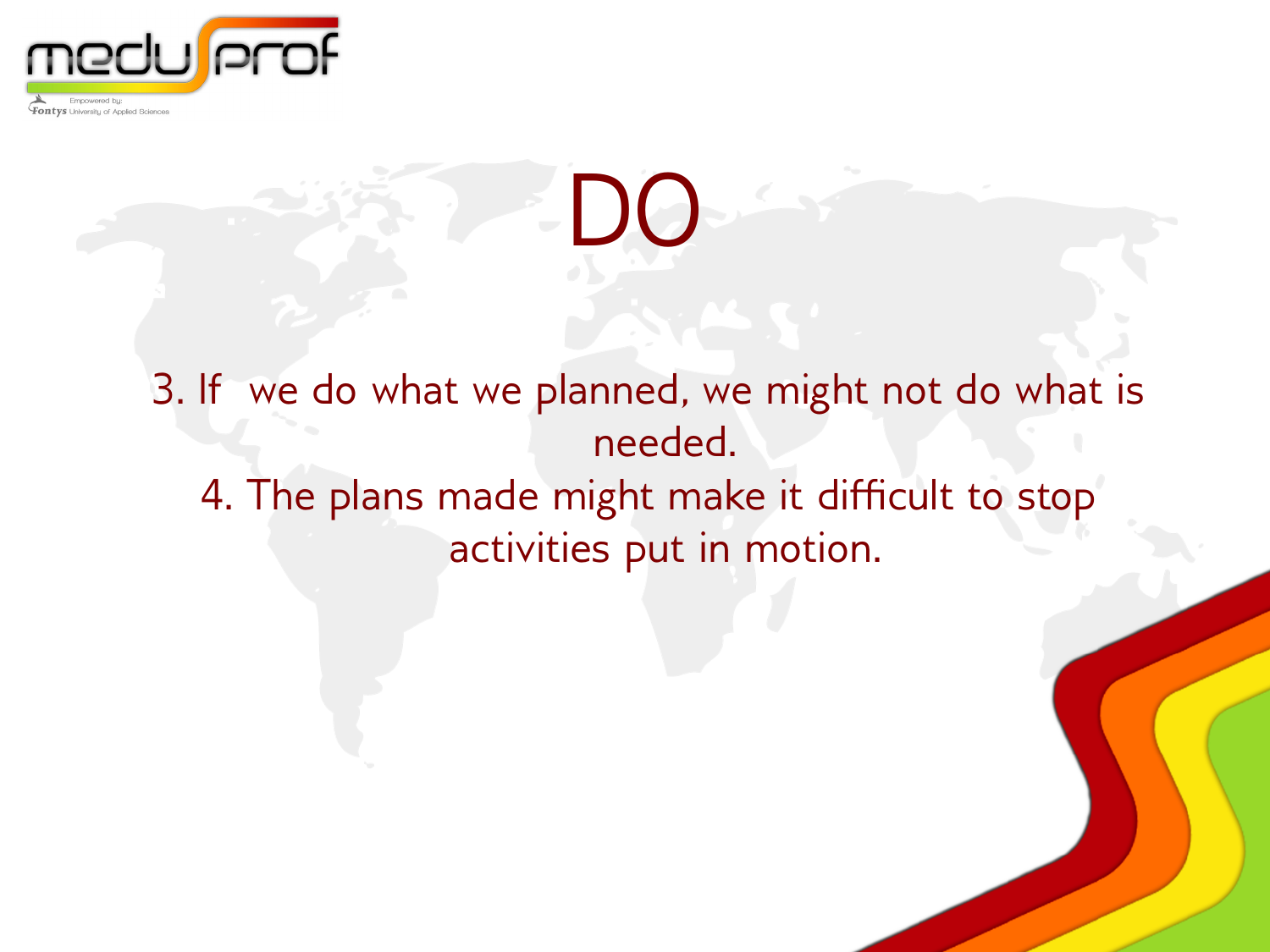

# DO
3. If  we do what we planned, we might not do what is needed.
4. The plans made might make it difficult to stop activities put in motion.